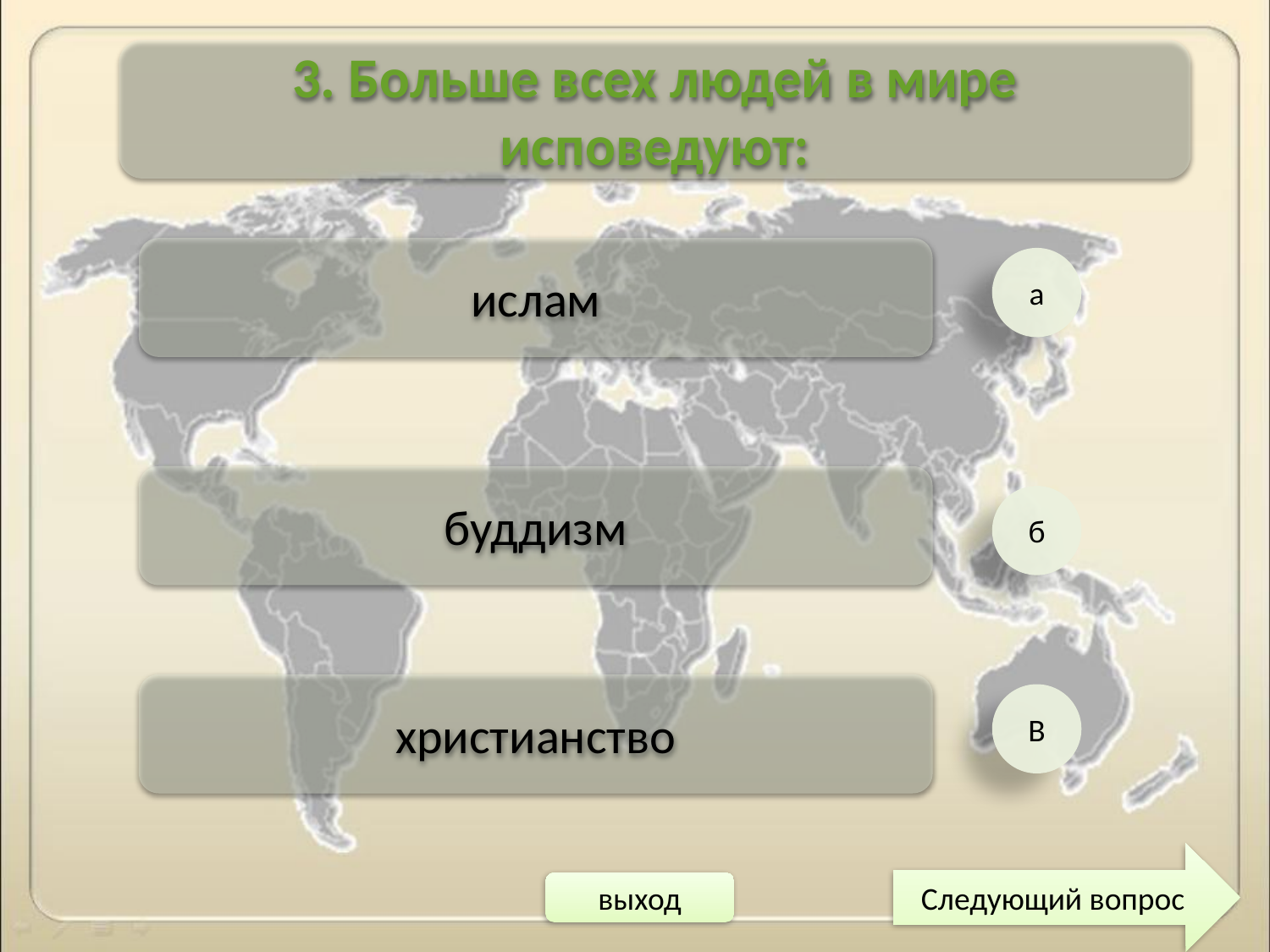

3. Больше всех людей в мире исповедуют:
ислам
а
буддизм
б
христианство
В
Следующий вопрос
выход